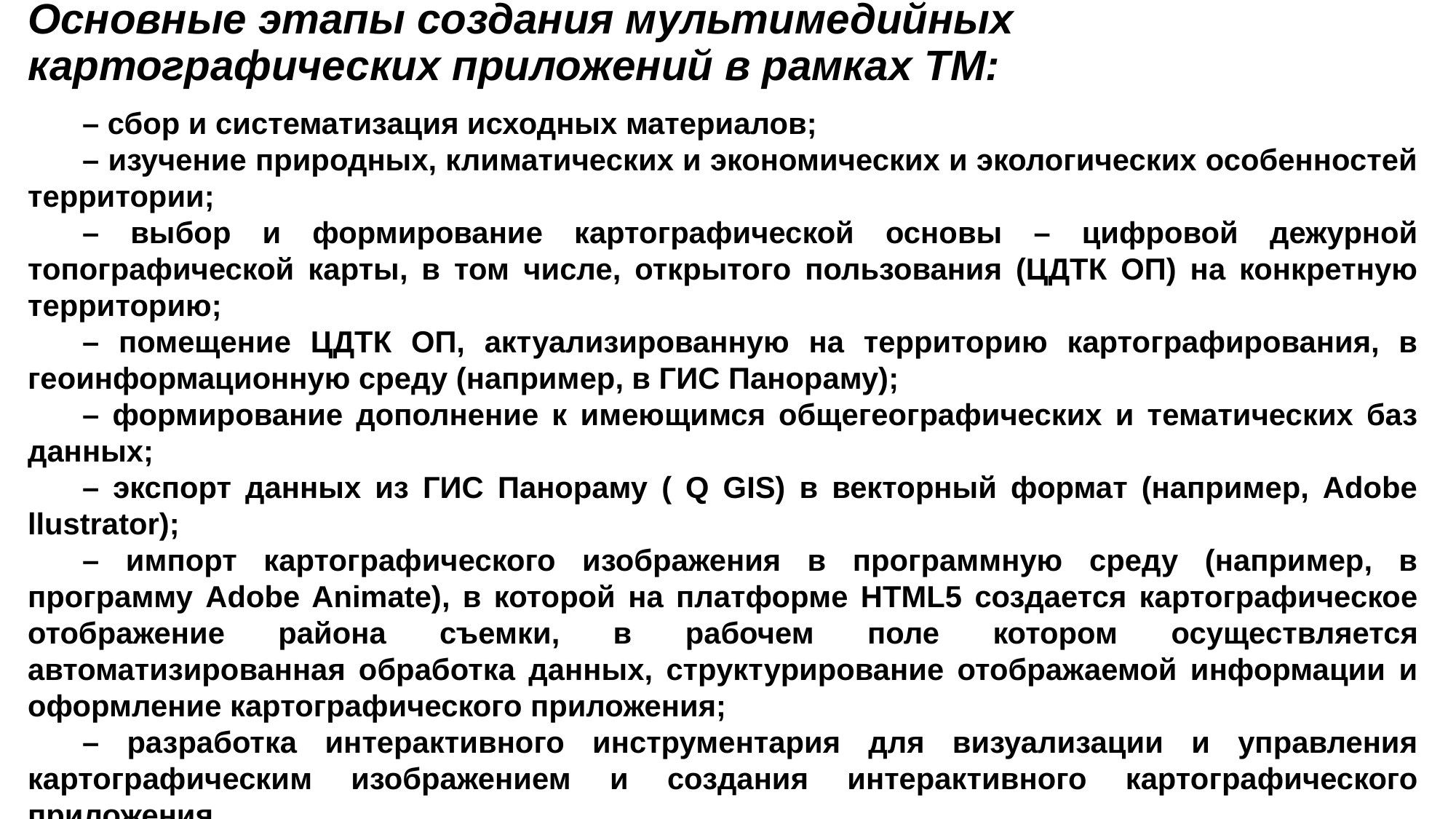

# Основные этапы создания мультимедийных картографических приложений в рамках ТМ:
– сбор и систематизация исходных материалов;
– изучение природных, климатических и экономических и экологических особенностей территории;
– выбор и формирование картографической основы – цифровой дежурной топографической карты, в том числе, открытого пользования (ЦДТК ОП) на конкретную территорию;
– помещение ЦДТК ОП, актуализированную на территорию картографирования, в геоинформационную среду (например, в ГИС Панораму);
– формирование дополнение к имеющимся общегеографических и тематических баз данных;
– экспорт данных из ГИС Панораму ( Q GIS) в векторный формат (например, Adobe llustrator);
– импорт картографического изображения в программную среду (например, в программу Adobe Animate), в которой на платформе HTML5 создается картографическое отображение района съемки, в рабочем поле котором осуществляется автоматизированная обработка данных, структурирование отображаемой информации и оформление картографического приложения;
– разработка интерактивного инструментария для визуализации и управления картографическим изображением и создания интерактивного картографического приложения..